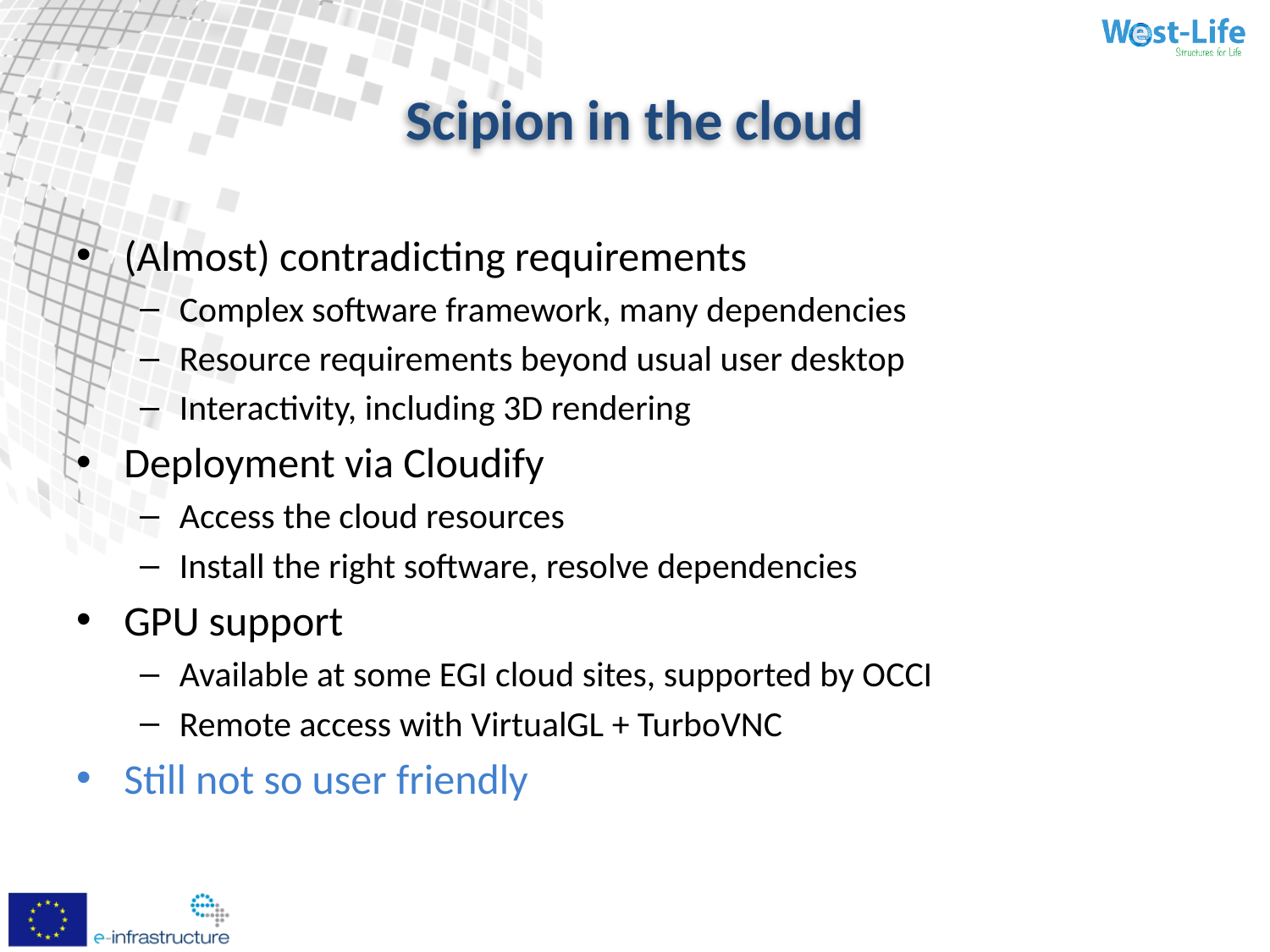

# Scipion in the cloud
(Almost) contradicting requirements
Complex software framework, many dependencies
Resource requirements beyond usual user desktop
Interactivity, including 3D rendering
Deployment via Cloudify
Access the cloud resources
Install the right software, resolve dependencies
GPU support
Available at some EGI cloud sites, supported by OCCI
Remote access with VirtualGL + TurboVNC
Still not so user friendly